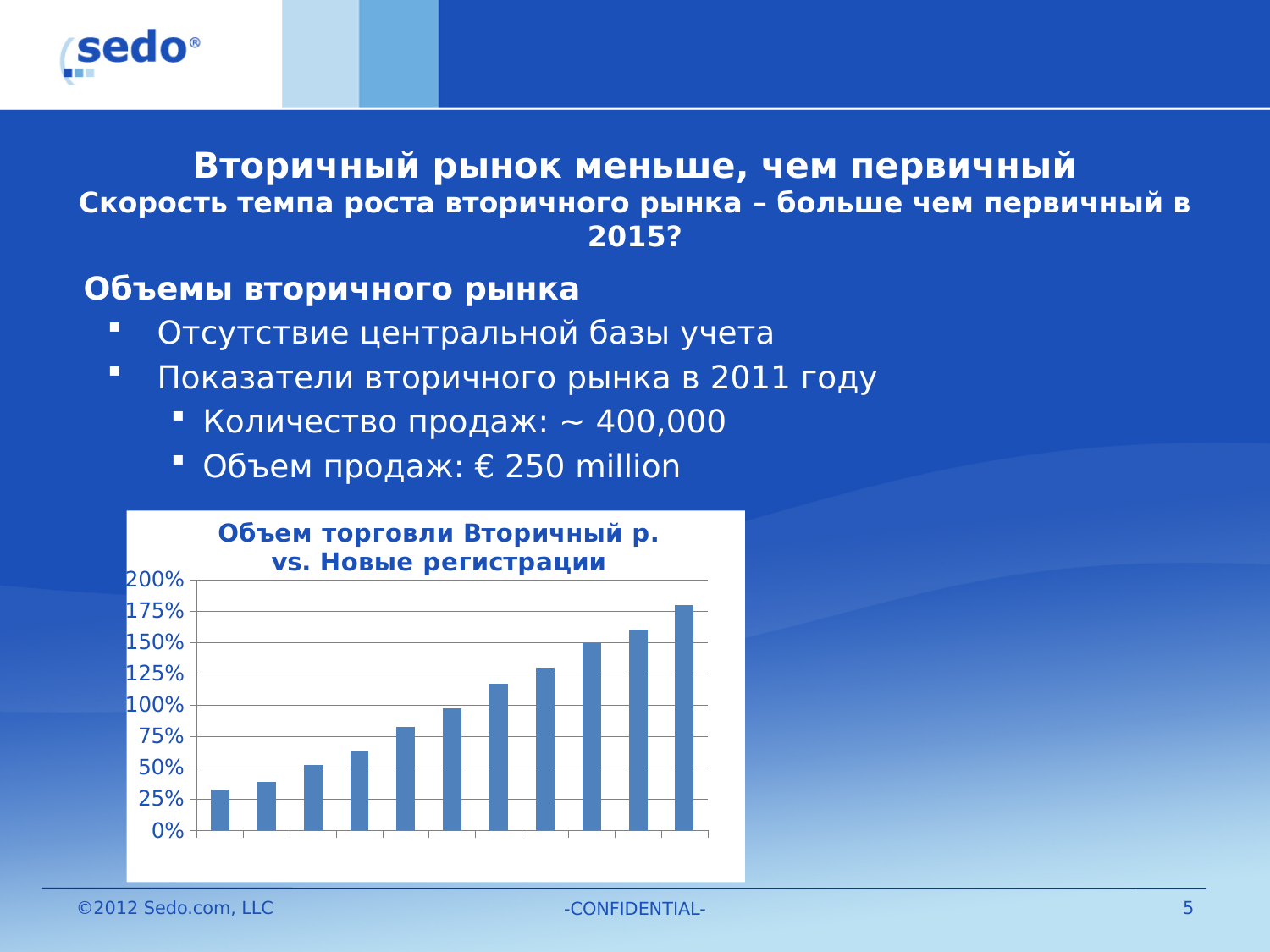

# Вторичный рынок меньше, чем первичный Скорость темпа роста вторичного рынка – больше чем первичный в 2015?

Объемы вторичного рынка
 Отсутствие центральной базы учета
 Показатели вторичного рынка в 2011 году
Количество продаж: ~ 400,000
Объем продаж: € 250 million

### Chart: Объем торговли Вторичный р. vs. Новые регистрации

| Category | Revenue % SDM vs. New Reg |
|---|---|
| 2009 | 0.325 |
| 2010 | 0.39 |
| 2011 | 0.522105263157895 |
| 2012 | 0.631578947368421 |
| 2013 | 0.826530612244898 |
| 2014 | 0.972789115646259 |
| 2015 | 1.17046818727491 |
| 2016 | 1.296518607442977 |
| 2017 | 1.496173469387755 |
| 2018 | 1.599489795918367 |
| 2019 | 1.799999999999999 |
-CONFIDENTIAL-
©2012 Sedo.com, LLC
5